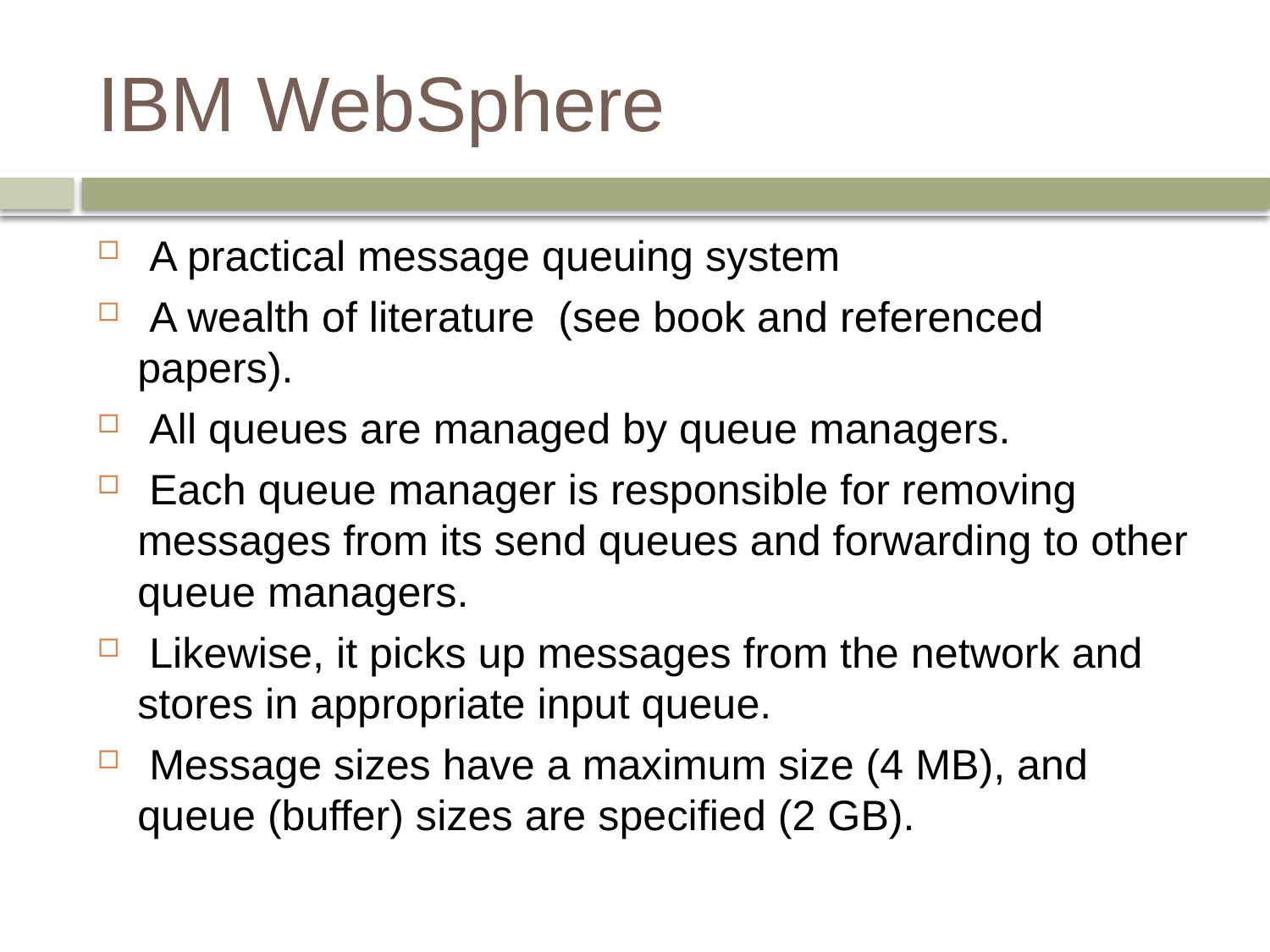

# IBM WebSphere
 A practical message queuing system
 A wealth of literature  (see book and referenced papers).
 All queues are managed by queue managers.
 Each queue manager is responsible for removing messages from its send queues and forwarding to other queue managers.
 Likewise, it picks up messages from the network and stores in appropriate input queue.
 Message sizes have a maximum size (4 MB), and queue (buffer) sizes are specified (2 GB).